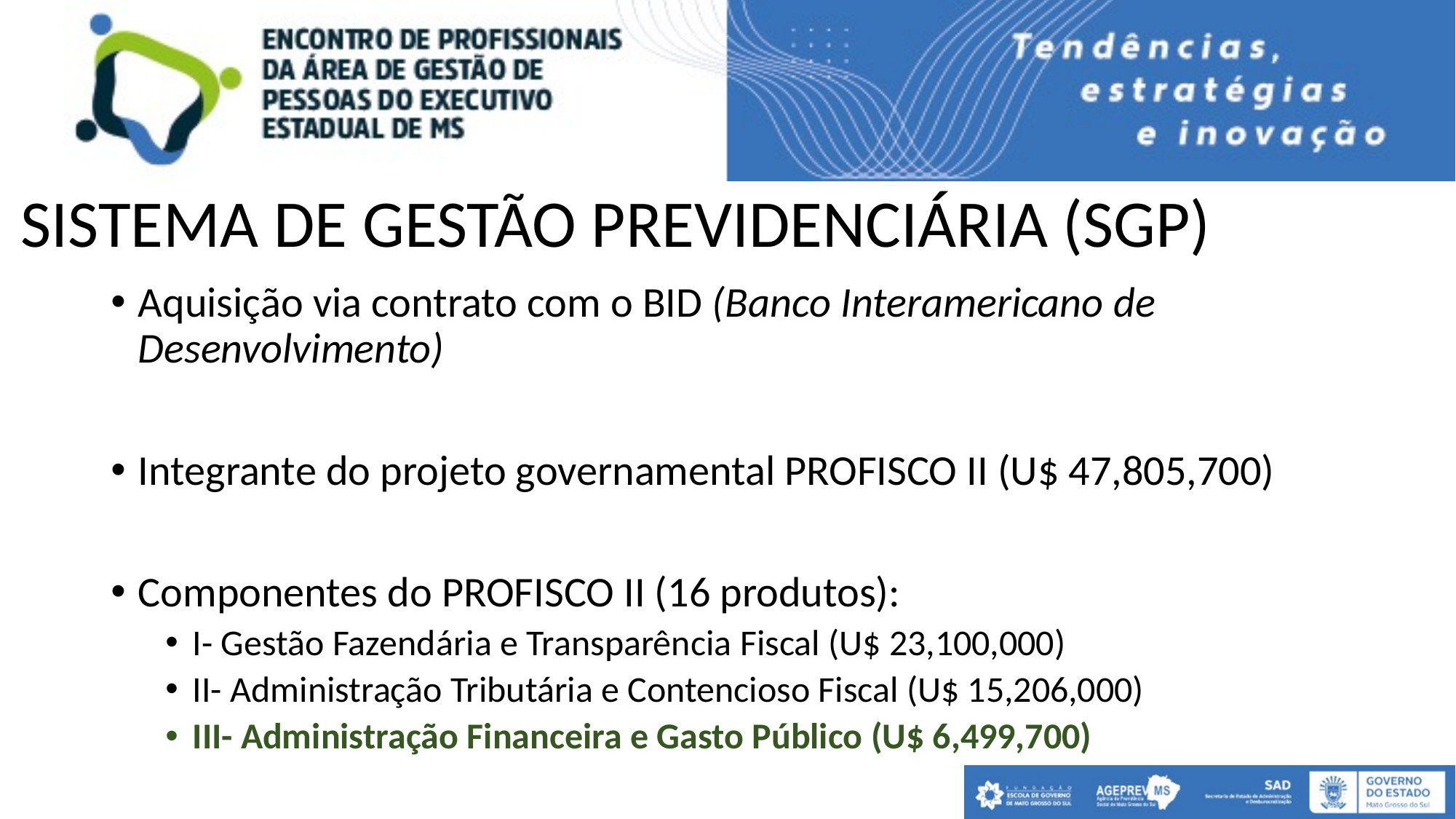

# SISTEMA DE GESTÃO PREVIDENCIÁRIA (SGP)
Aquisição via contrato com o BID (Banco Interamericano de Desenvolvimento)

Integrante do projeto governamental PROFISCO II (U$ 47,805,700)

Componentes do PROFISCO II (16 produtos):
I- Gestão Fazendária e Transparência Fiscal (U$ 23,100,000)
II- Administração Tributária e Contencioso Fiscal (U$ 15,206,000)
III- Administração Financeira e Gasto Público (U$ 6,499,700)